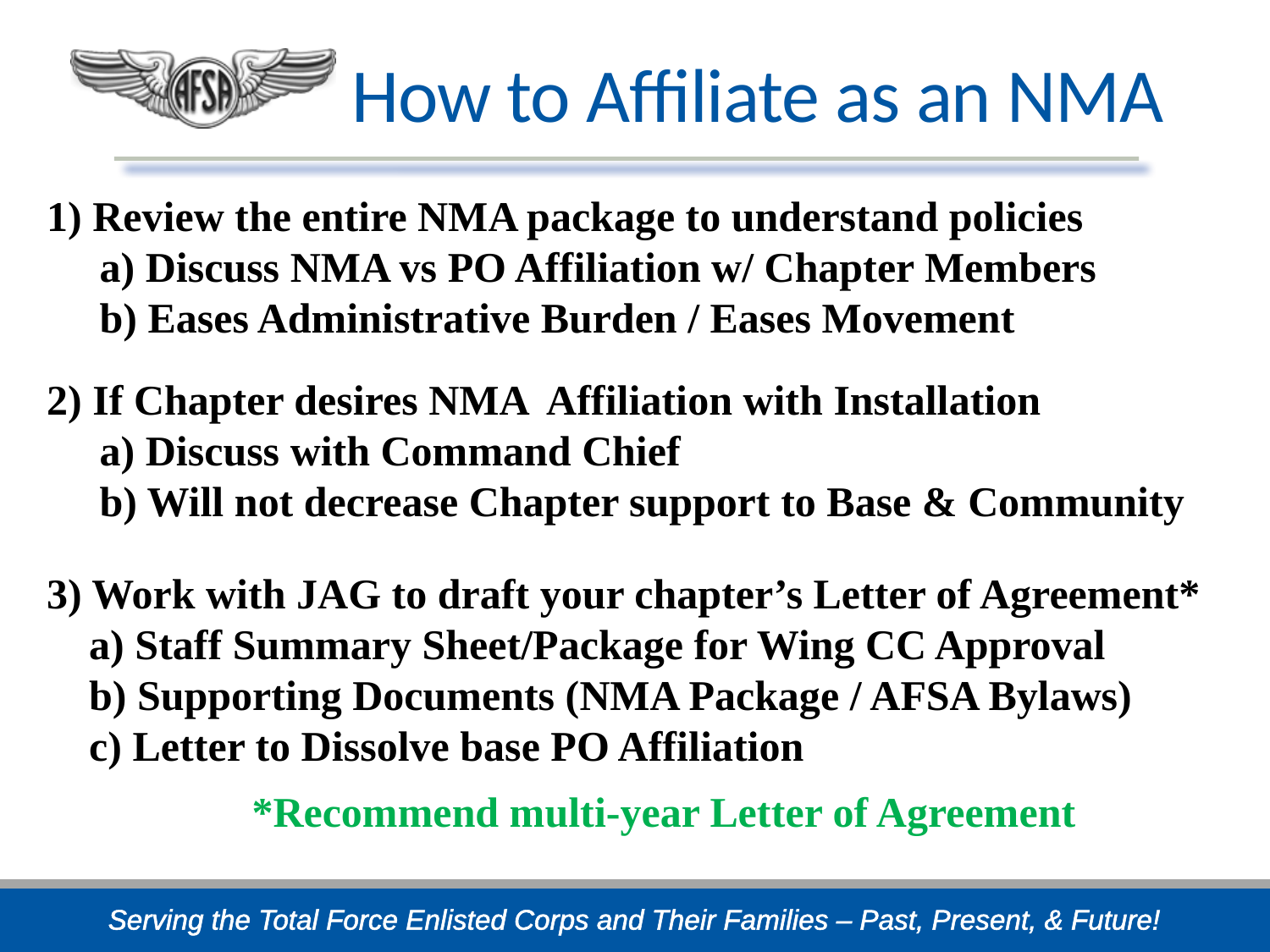

# How to Affiliate as an NMA
1) Review the entire NMA package to understand policies
     a) Discuss NMA vs PO Affiliation w/ Chapter Members
     b) Eases Administrative Burden / Eases Movement
2) If Chapter desires NMA  Affiliation with Installation
     a) Discuss with Command Chief
     b) Will not decrease Chapter support to Base & Community
3) Work with JAG to draft your chapter’s Letter of Agreement*
    a) Staff Summary Sheet/Package for Wing CC Approval
    b) Supporting Documents (NMA Package / AFSA Bylaws)
    c) Letter to Dissolve base PO Affiliation
*Recommend multi-year Letter of Agreement